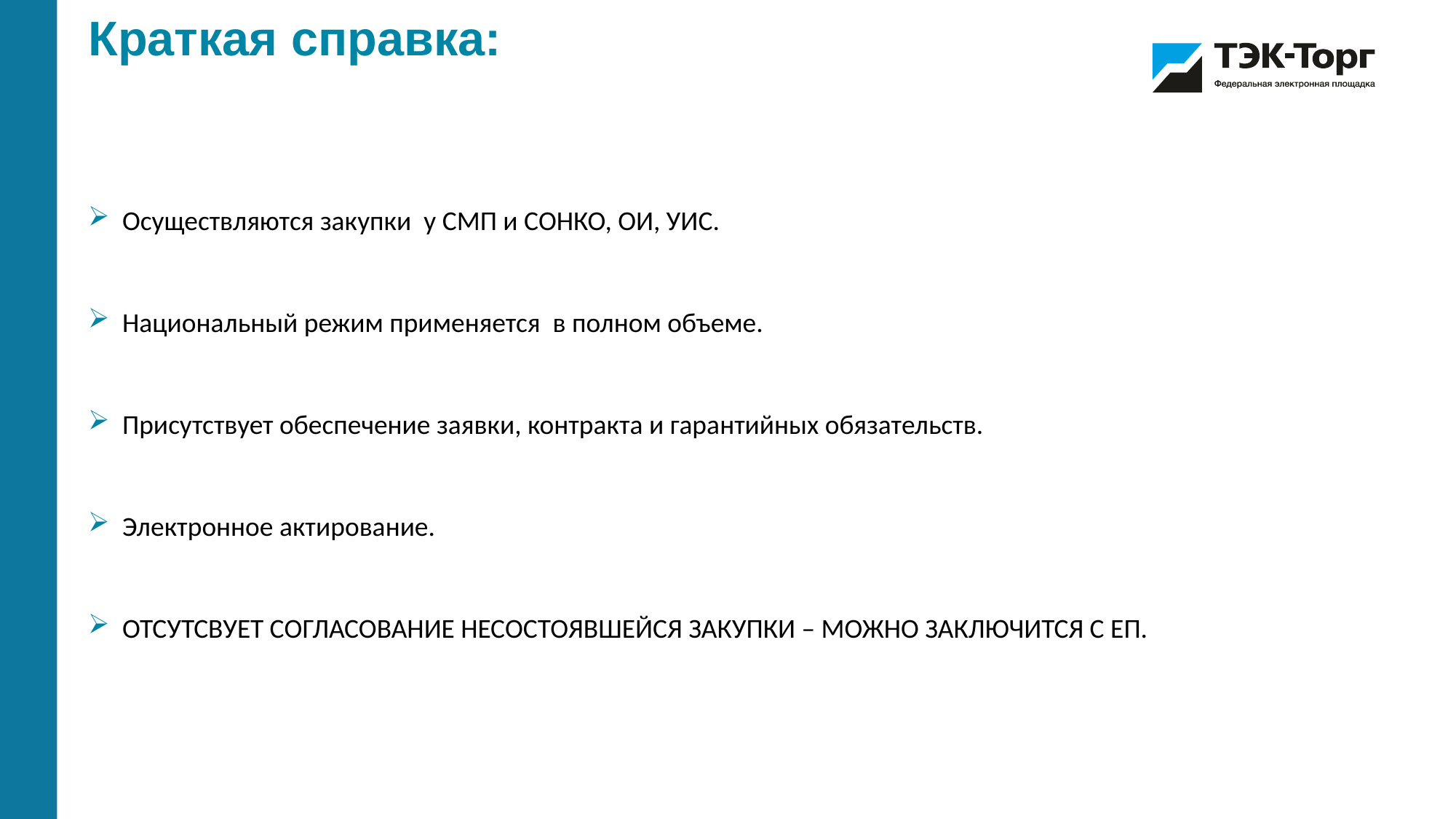

Краткая справка:
Осуществляются закупки  у СМП и СОНКО, ОИ, УИС.

Национальный режим применяется  в полном объеме.

Присутствует обеспечение заявки, контракта и гарантийных обязательств.

Электронное актирование.

ОТСУТСВУЕТ СОГЛАСОВАНИЕ НЕСОСТОЯВШЕЙСЯ ЗАКУПКИ – МОЖНО ЗАКЛЮЧИТСЯ С ЕП.